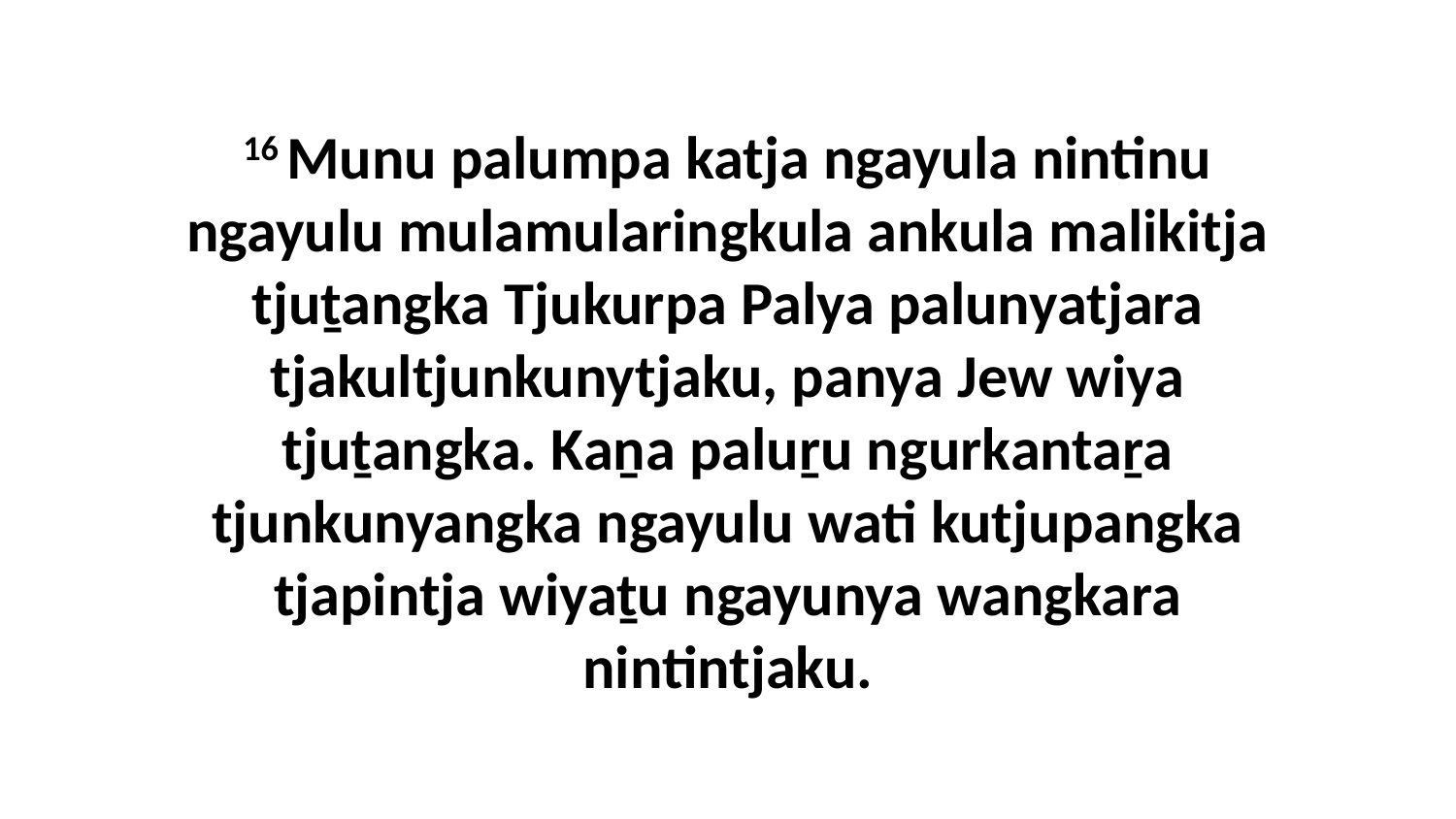

16 Munu palumpa katja ngayula nintinu ngayulu mulamularingkula ankula malikitja tjuṯangka Tjukurpa Palya palunyatjara tjakultjunkunytjaku, panya Jew wiya tjuṯangka. Kaṉa paluṟu ngurkantaṟa tjunkunyangka ngayulu wati kutjupangka tjapintja wiyaṯu ngayunya wangkara nintintjaku.